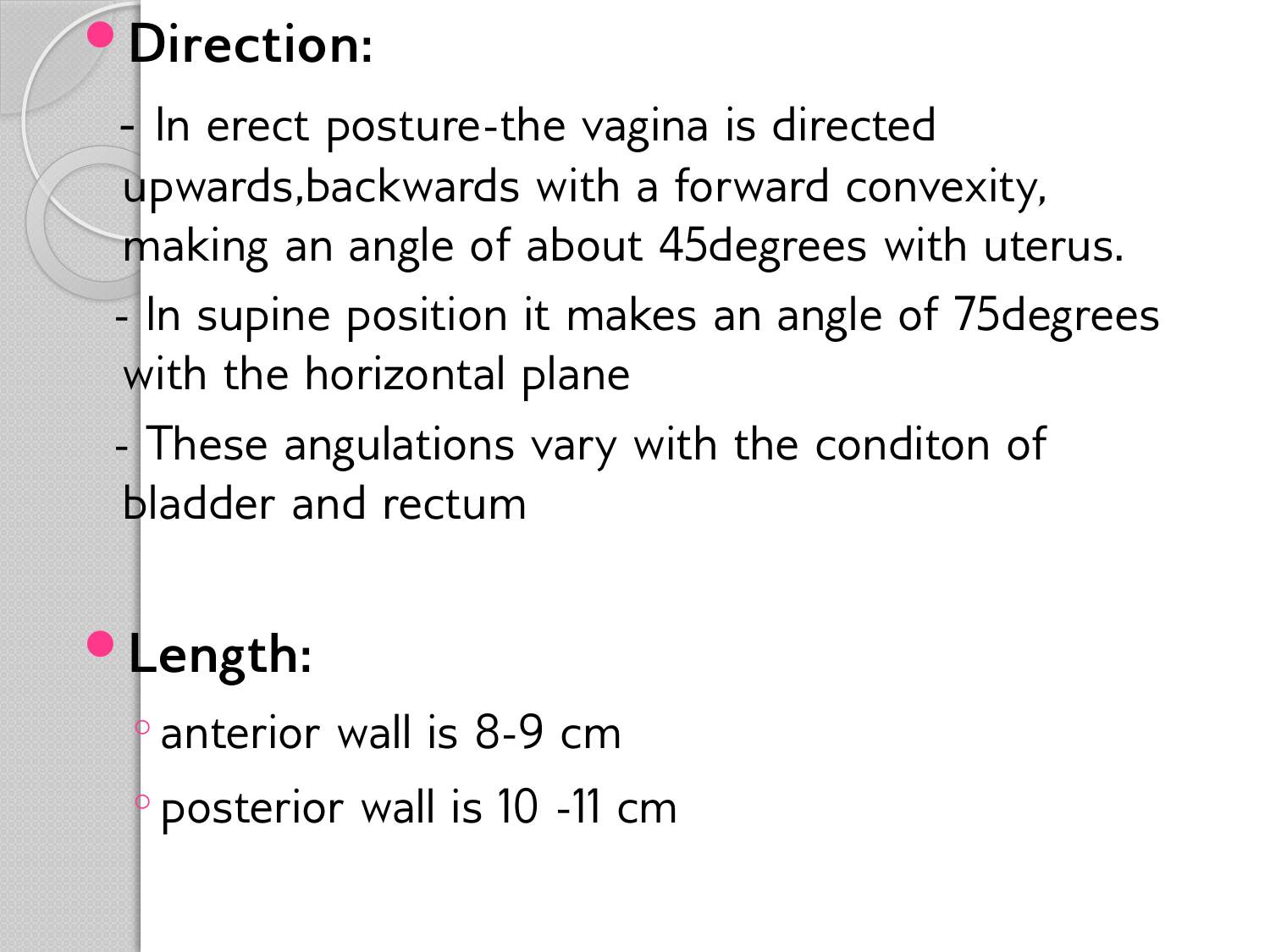

Direction:
  - In erect posture-the vagina is directed upwards,backwards with a forward convexity, making an angle of about 45degrees with uterus.
  - In supine position it makes an angle of 75degrees with the horizontal plane
  - These angulations vary with the conditon of bladder and rectum

Length:
anterior wall is 8-9 cm
posterior wall is 10 -11 cm